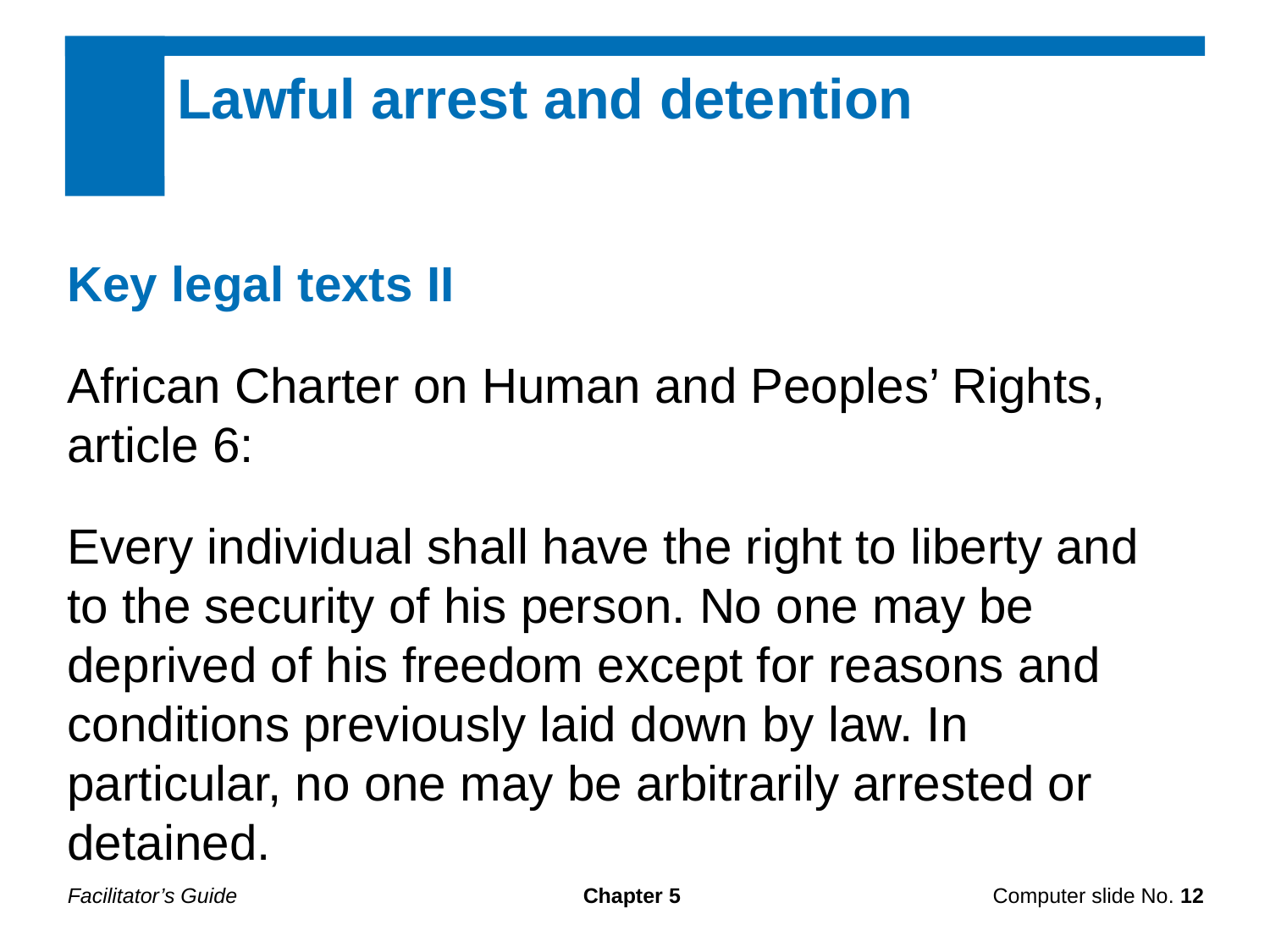

Lawful arrest and detention
Key legal texts II
African Charter on Human and Peoples’ Rights, article 6:
Every individual shall have the right to liberty and to the security of his person. No one may be deprived of his freedom except for reasons and conditions previously laid down by law. In particular, no one may be arbitrarily arrested or detained.
Facilitator’s Guide
Chapter 5
Computer slide No. 12